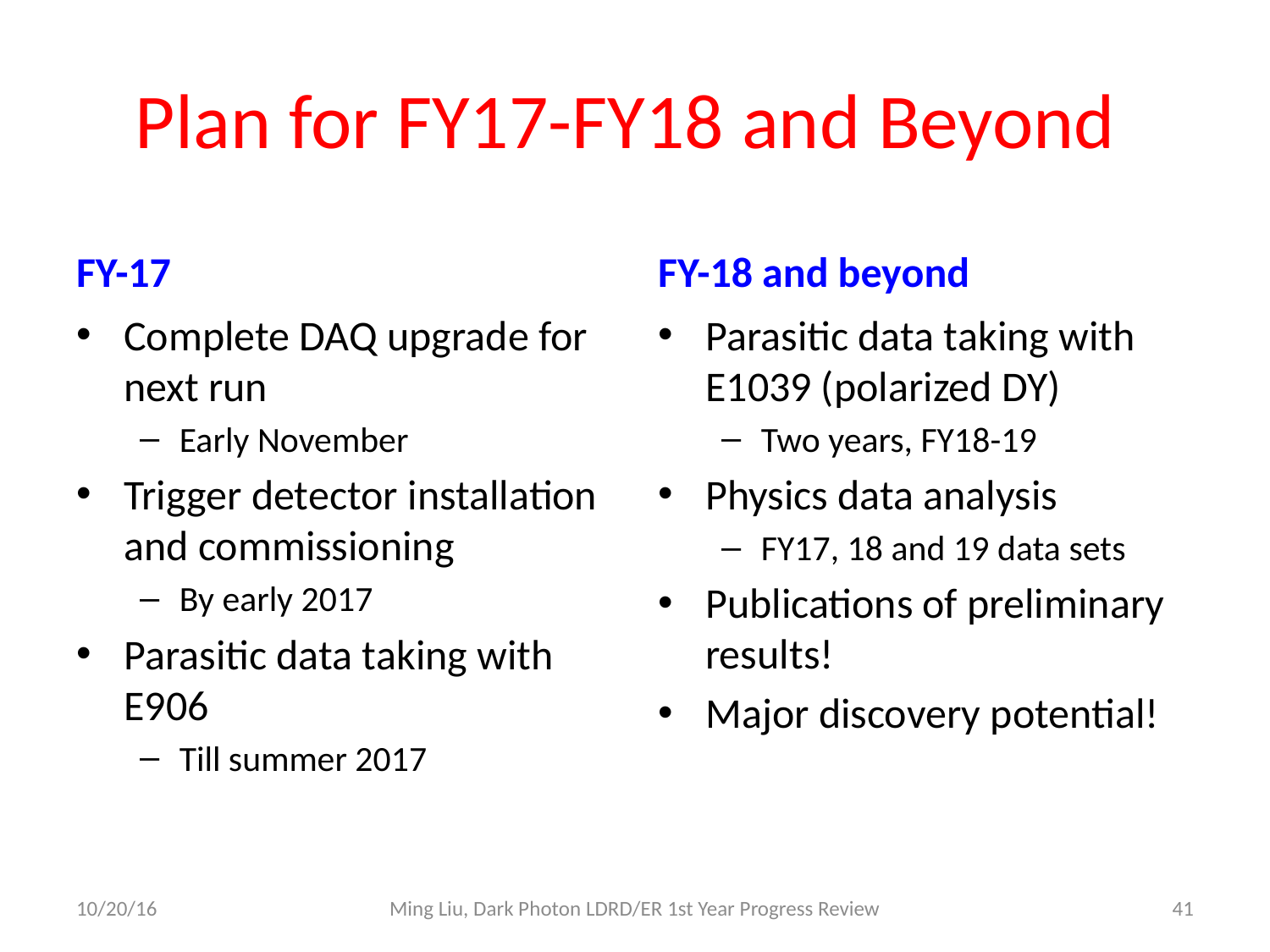

# Plan for FY17-FY18 and Beyond
FY-17
FY-18 and beyond
Complete DAQ upgrade for next run
Early November
Trigger detector installation and commissioning
By early 2017
Parasitic data taking with E906
Till summer 2017

Parasitic data taking with E1039 (polarized DY)
Two years, FY18-19
Physics data analysis
FY17, 18 and 19 data sets
Publications of preliminary results!
Major discovery potential!
10/20/16
Ming Liu, Dark Photon LDRD/ER 1st Year Progress Review
41